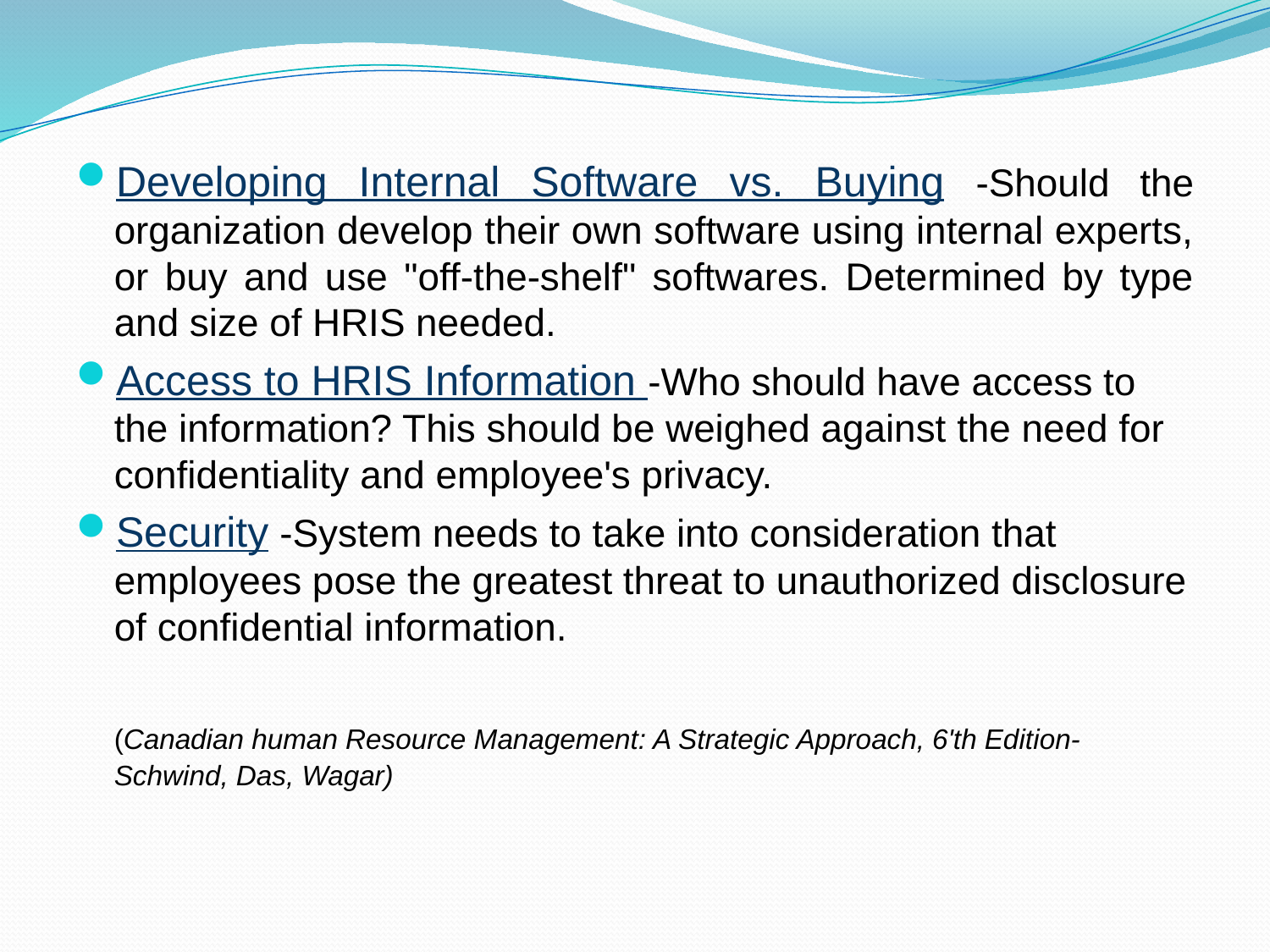

Developing Internal Software vs. Buying -Should the organization develop their own software using internal experts, or buy and use "off-the-shelf" softwares. Determined by type and size of HRIS needed.
Access to HRIS Information -Who should have access to the information? This should be weighed against the need for confidentiality and employee's privacy.
Security -System needs to take into consideration that employees pose the greatest threat to unauthorized disclosure of confidential information.

	(Canadian human Resource Management: A Strategic Approach, 6'th Edition-Schwind, Das, Wagar)